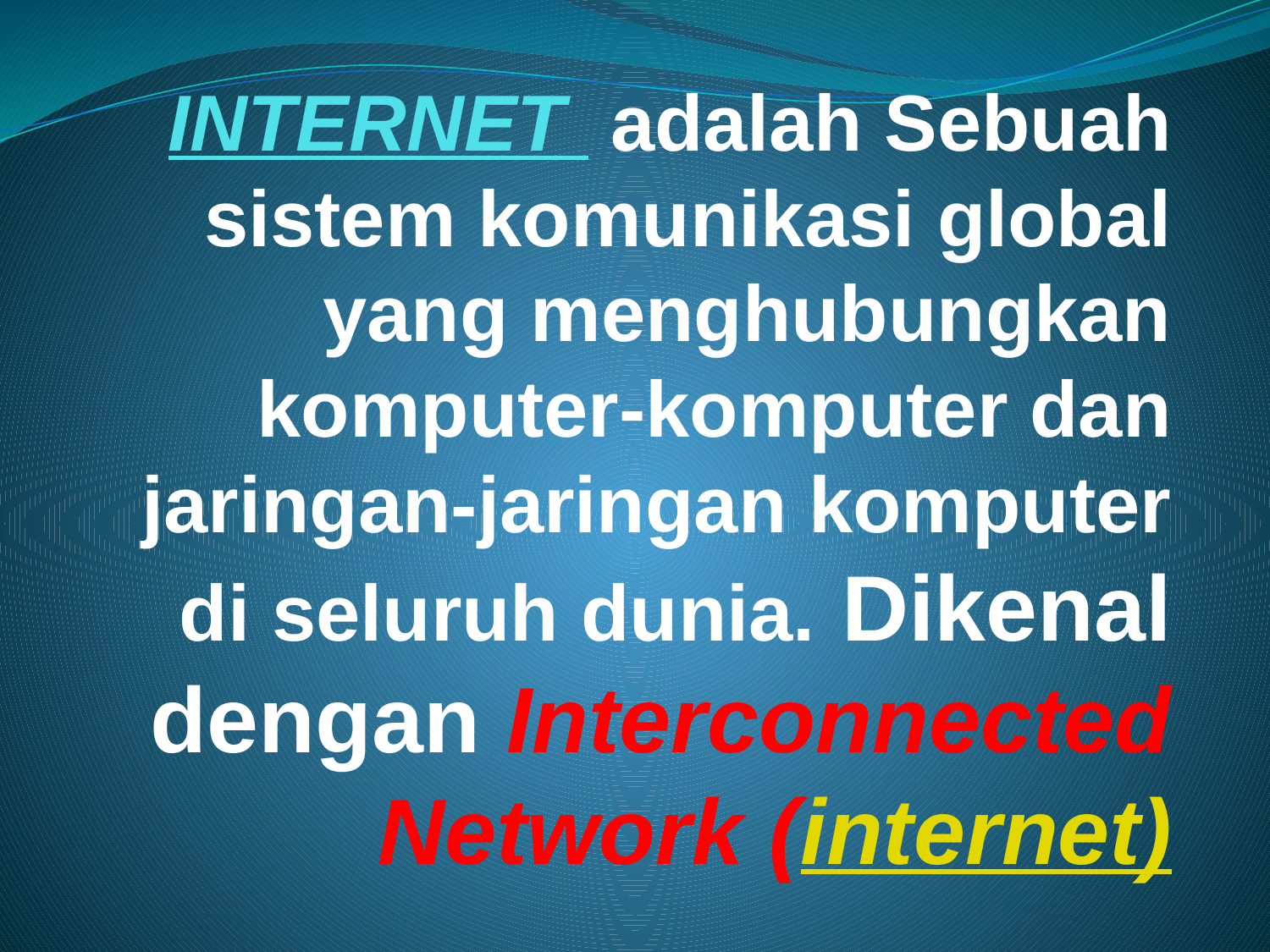

# INTERNET  adalah Sebuah sistem komunikasi global yang menghubungkan komputer-komputer dan jaringan-jaringan komputer di seluruh dunia. Dikenal dengan Interconnected Network (internet)